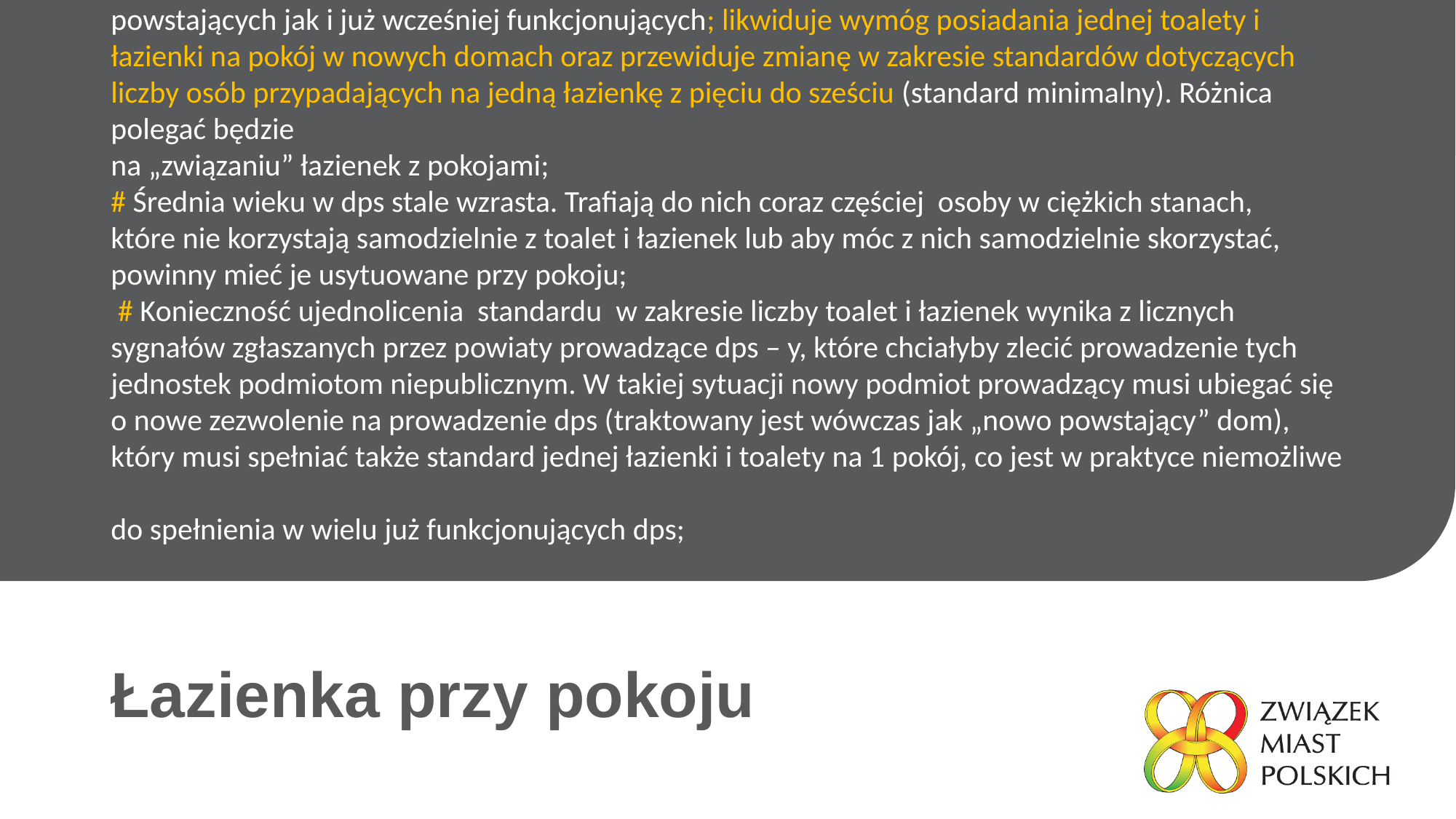

# #  W § 6 ust. 1 pkt 4 lit. a ujednolicenie standardu w zakresie liczby toalet i łazienek w domach nowo powstających jak i już wcześniej funkcjonujących; likwiduje wymóg posiadania jednej toalety i łazienki na pokój w nowych domach oraz przewiduje zmianę w zakresie standardów dotyczących liczby osób przypadających na jedną łazienkę z pięciu do sześciu (standard minimalny). Różnica polegać będzie na „związaniu” łazienek z pokojami; # Średnia wieku w dps stale wzrasta. Trafiają do nich coraz częściej  osoby w ciężkich stanach, które nie korzystają samodzielnie z toalet i łazienek lub aby móc z nich samodzielnie skorzystać, powinny mieć je usytuowane przy pokoju; # Konieczność ujednolicenia  standardu  w zakresie liczby toalet i łazienek wynika z licznych sygnałów zgłaszanych przez powiaty prowadzące dps – y, które chciałyby zlecić prowadzenie tych jednostek podmiotom niepublicznym. W takiej sytuacji nowy podmiot prowadzący musi ubiegać się o nowe zezwolenie na prowadzenie dps (traktowany jest wówczas jak „nowo powstający” dom), który musi spełniać także standard jednej łazienki i toalety na 1 pokój, co jest w praktyce niemożliwe do spełnienia w wielu już funkcjonujących dps;
Łazienka przy pokoju